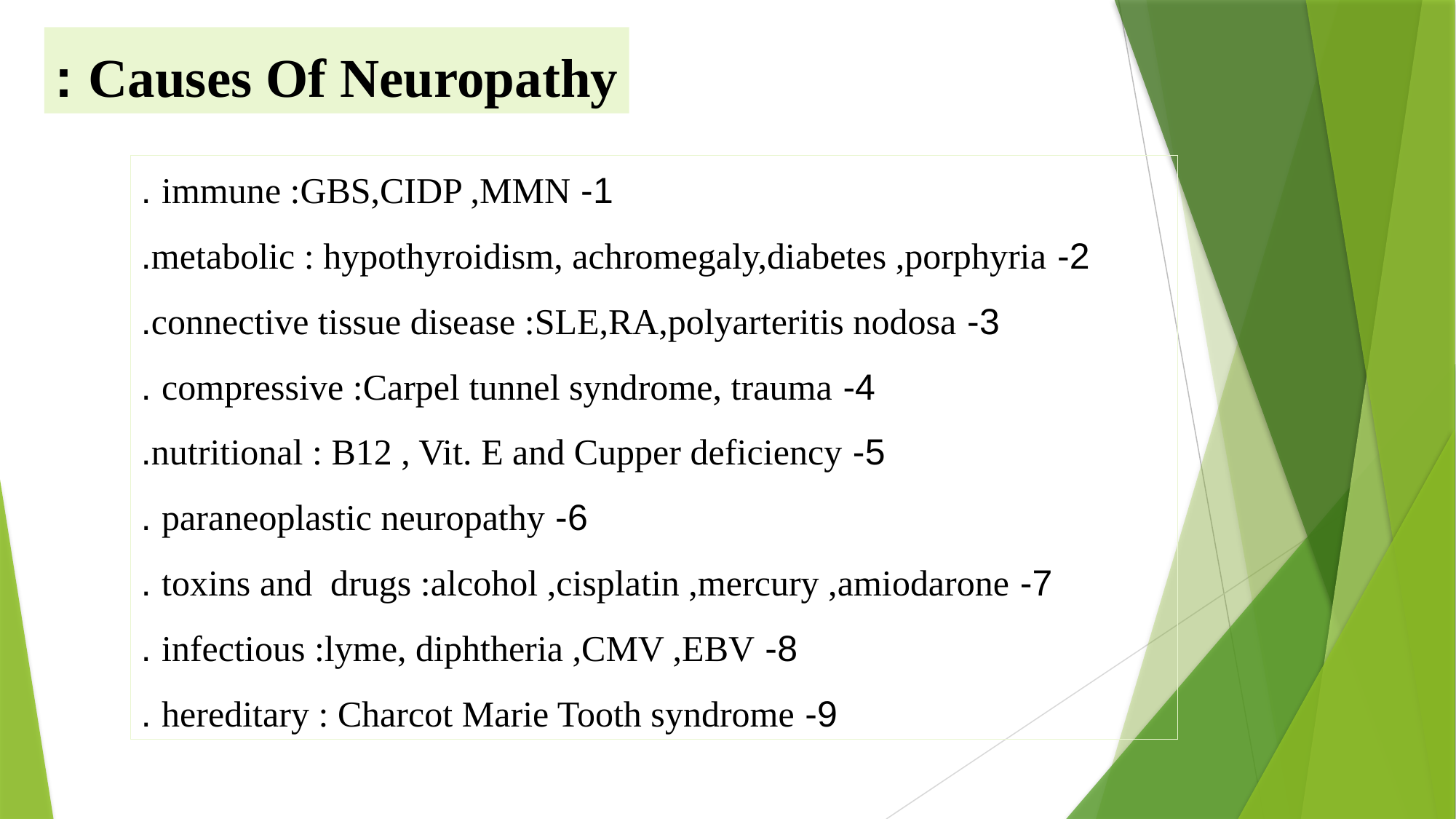

Causes Of Neuropathy :
1- immune :GBS,CIDP ,MMN .
2- metabolic : hypothyroidism, achromegaly,diabetes ,porphyria.
3- connective tissue disease :SLE,RA,polyarteritis nodosa.
4- compressive :Carpel tunnel syndrome, trauma .
5- nutritional : B12 , Vit. E and Cupper deficiency.
6- paraneoplastic neuropathy .
7- toxins and  drugs :alcohol ,cisplatin ,mercury ,amiodarone .
8- infectious :lyme, diphtheria ,CMV ,EBV .
9- hereditary : Charcot Marie Tooth syndrome .